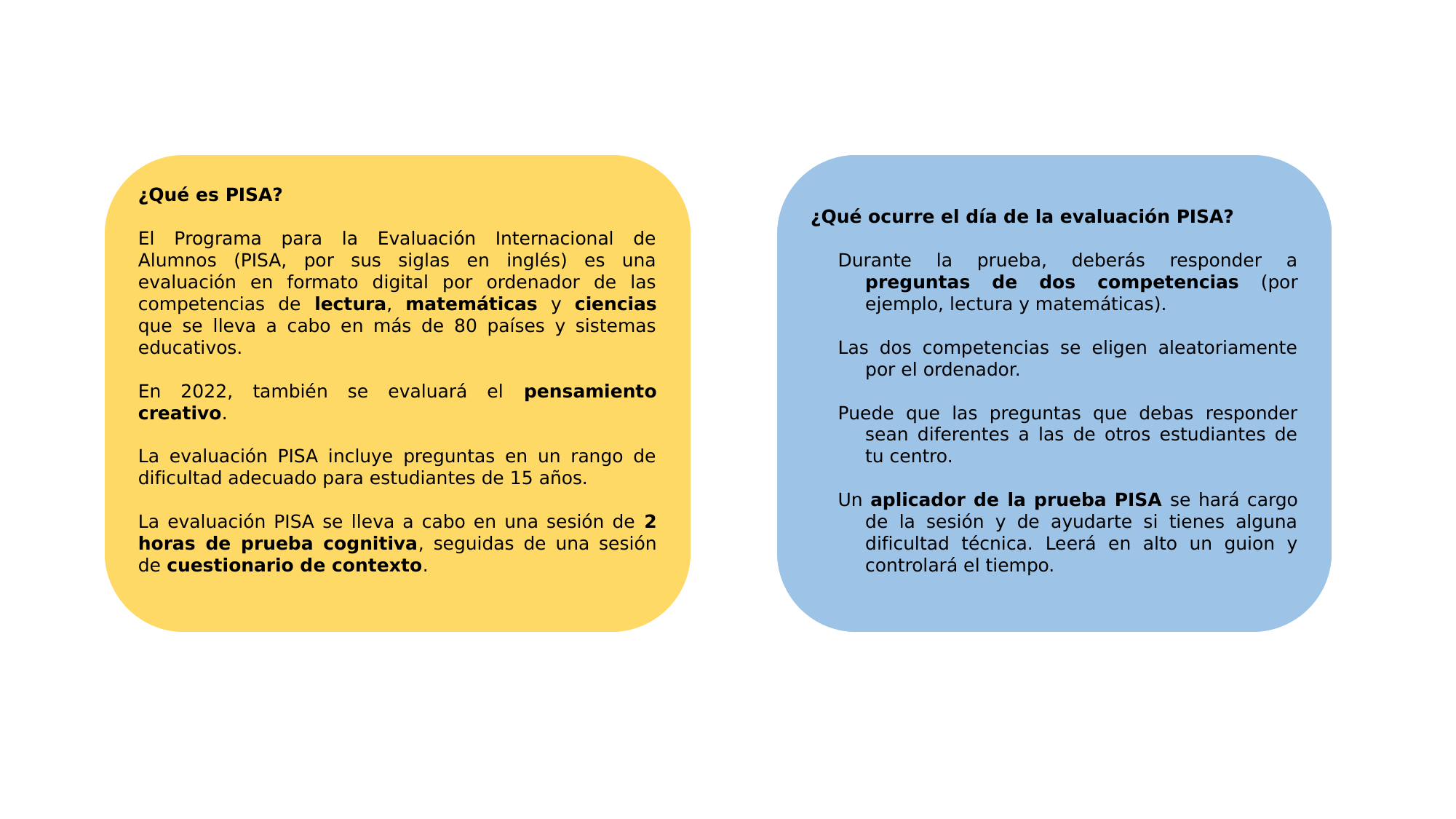

¿Qué es PISA?

El Programa para la Evaluación Internacional de Alumnos (PISA, por sus siglas en inglés) es una evaluación en formato digital por ordenador de las competencias de lectura, matemáticas y ciencias que se lleva a cabo en más de 80 países y sistemas educativos.

En 2022, también se evaluará el pensamiento creativo.

La evaluación PISA incluye preguntas en un rango de dificultad adecuado para estudiantes de 15 años.

La evaluación PISA se lleva a cabo en una sesión de 2 horas de prueba cognitiva, seguidas de una sesión de cuestionario de contexto.

¿Qué ocurre el día de la evaluación PISA?

Durante la prueba, deberás responder a preguntas de dos competencias (por ejemplo, lectura y matemáticas).

Las dos competencias se eligen aleatoriamente por el ordenador.

Puede que las preguntas que debas responder sean diferentes a las de otros estudiantes de tu centro.

Un aplicador de la prueba PISA se hará cargo de la sesión y de ayudarte si tienes alguna dificultad técnica. Leerá en alto un guion y controlará el tiempo.